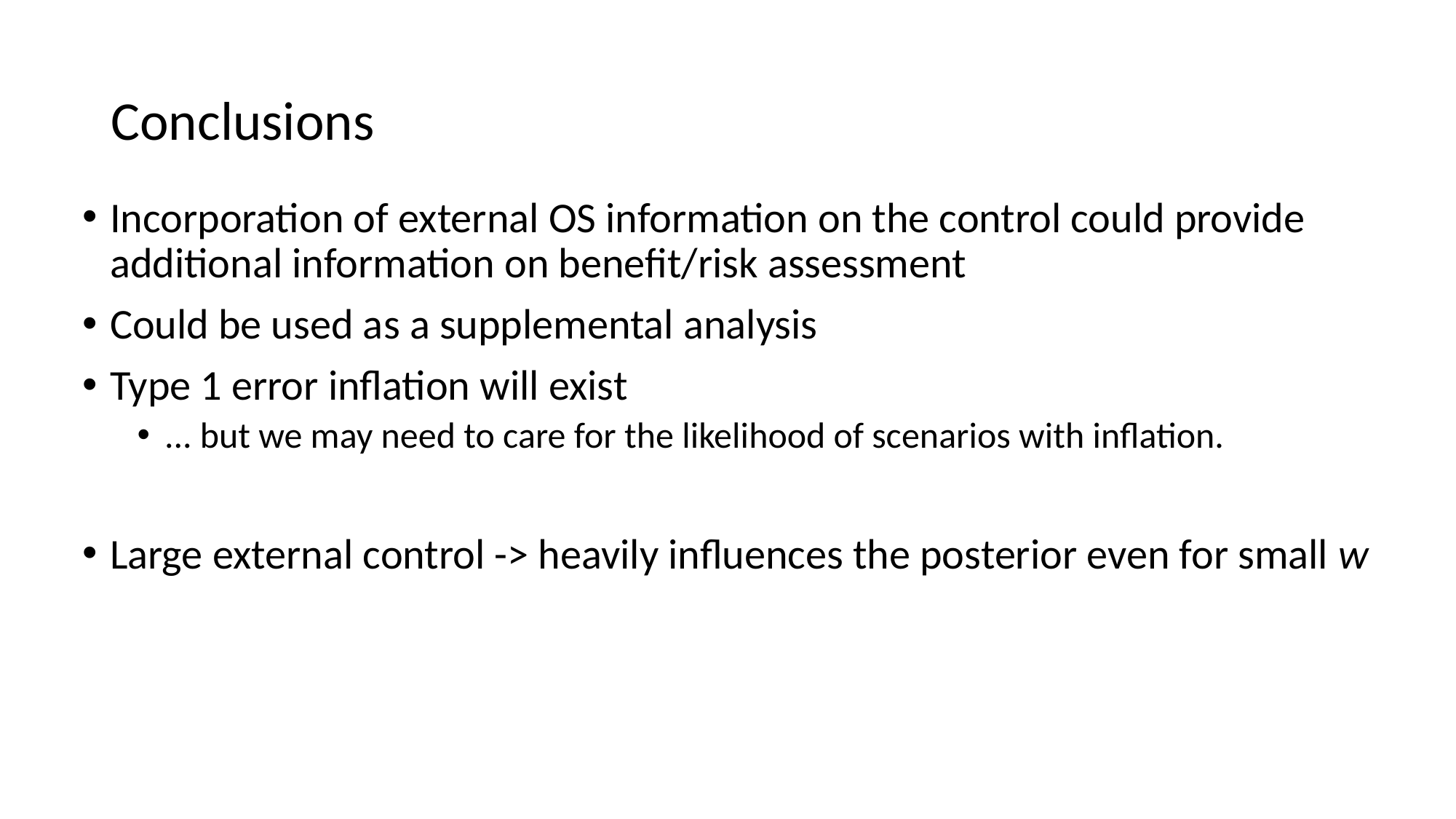

# Conclusions
Incorporation of external OS information on the control could provide additional information on benefit/risk assessment
Could be used as a supplemental analysis
Type 1 error inflation will exist
... but we may need to care for the likelihood of scenarios with inflation.

Large external control -> heavily influences the posterior even for small w